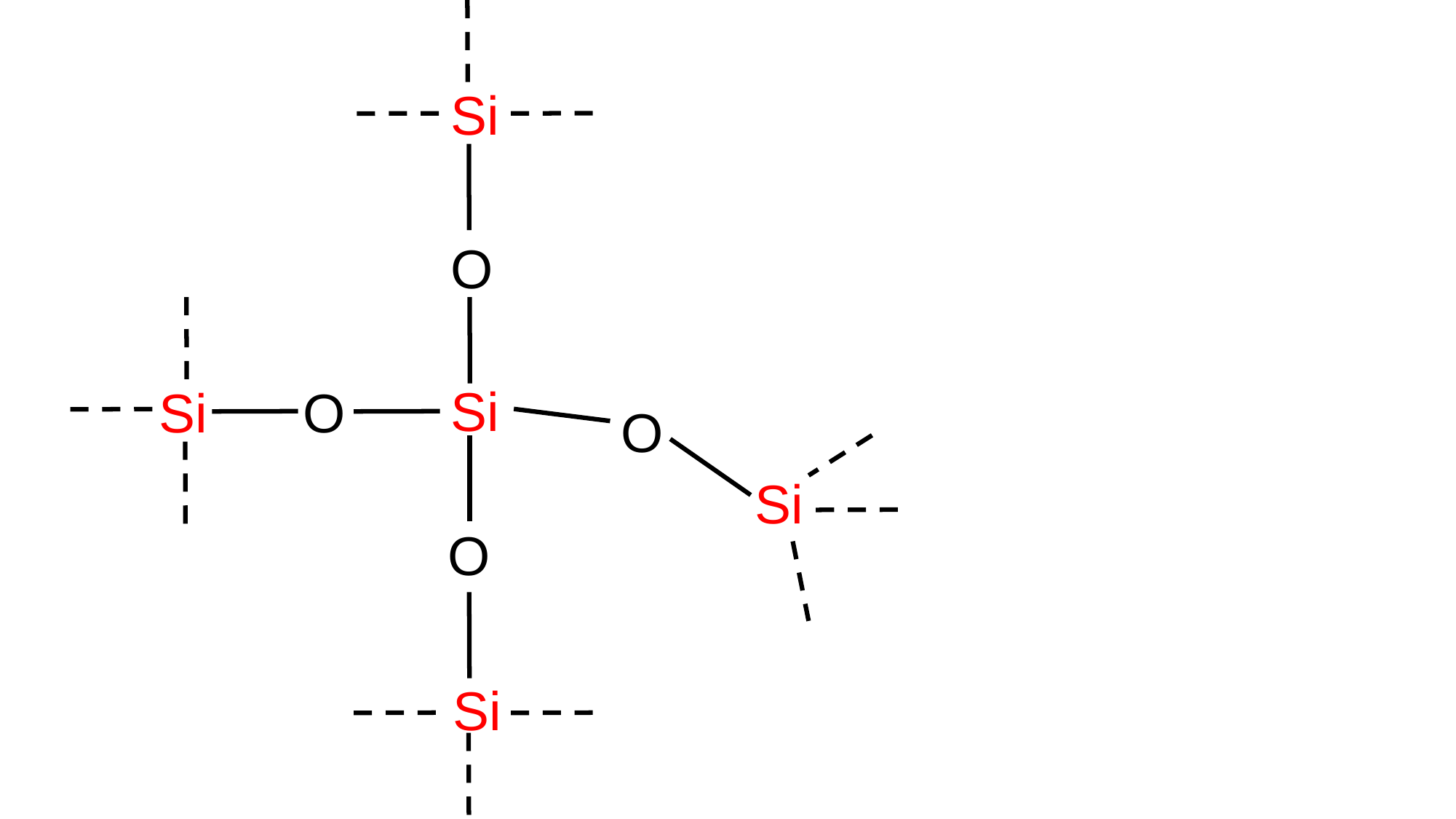

Si
O
Si
Si
O
O
Si
O
Si